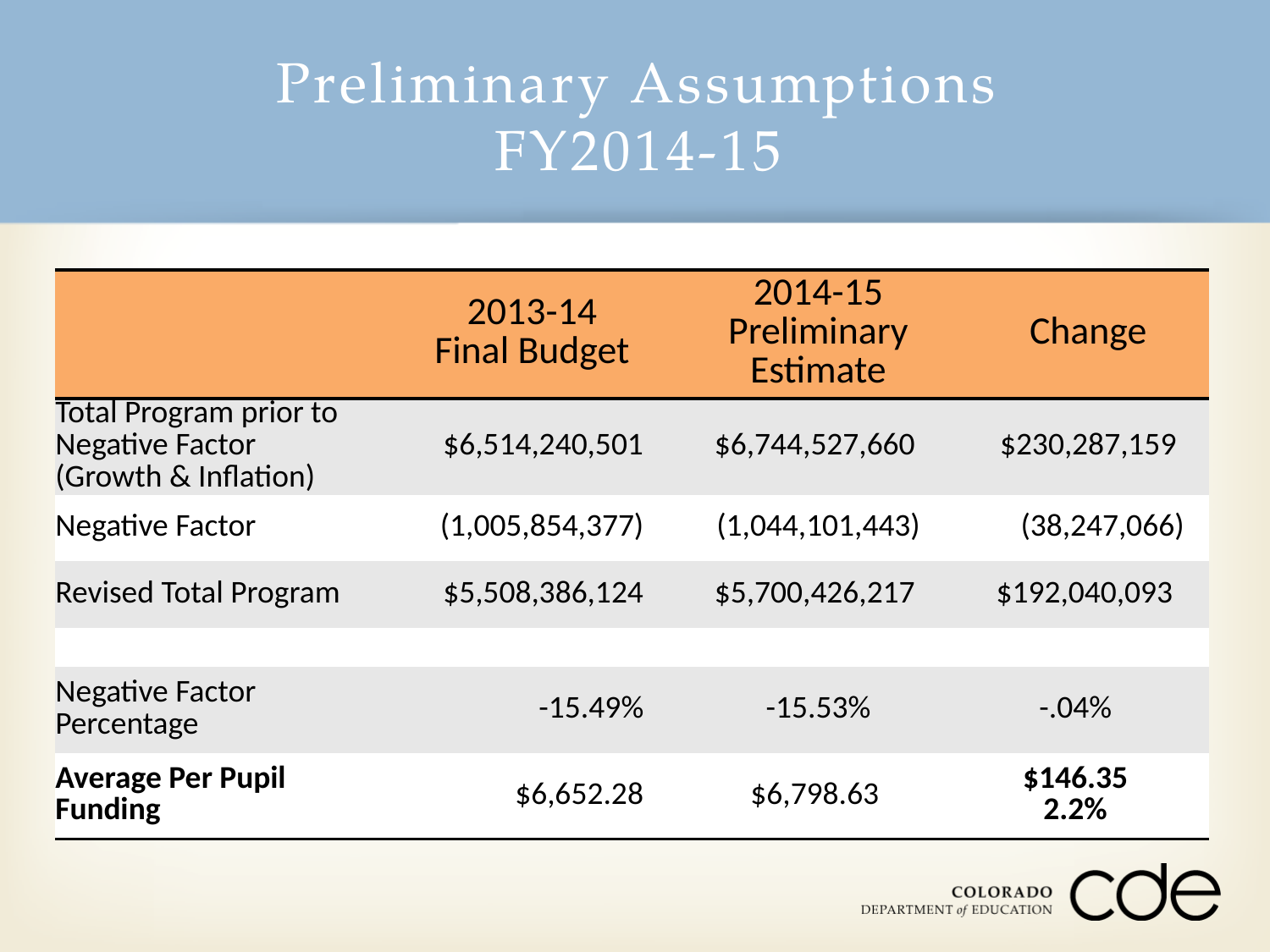

# Preliminary Assumptions FY2014-15
|  | 2013-14 Final Budget | 2014-15 Preliminary Estimate | Change |
| --- | --- | --- | --- |
| Total Program prior to Negative Factor (Growth & Inflation) | $6,514,240,501 | $6,744,527,660 | $230,287,159 |
| Negative Factor | (1,005,854,377) | (1,044,101,443) | (38,247,066) |
| Revised Total Program | $5,508,386,124 | $5,700,426,217 | $192,040,093 |
|  |  |  |  |
| Negative Factor Percentage | -15.49% | -15.53% | -.04% |
| Average Per Pupil Funding | $6,652.28 | $6,798.63 | $146.35 2.2% |